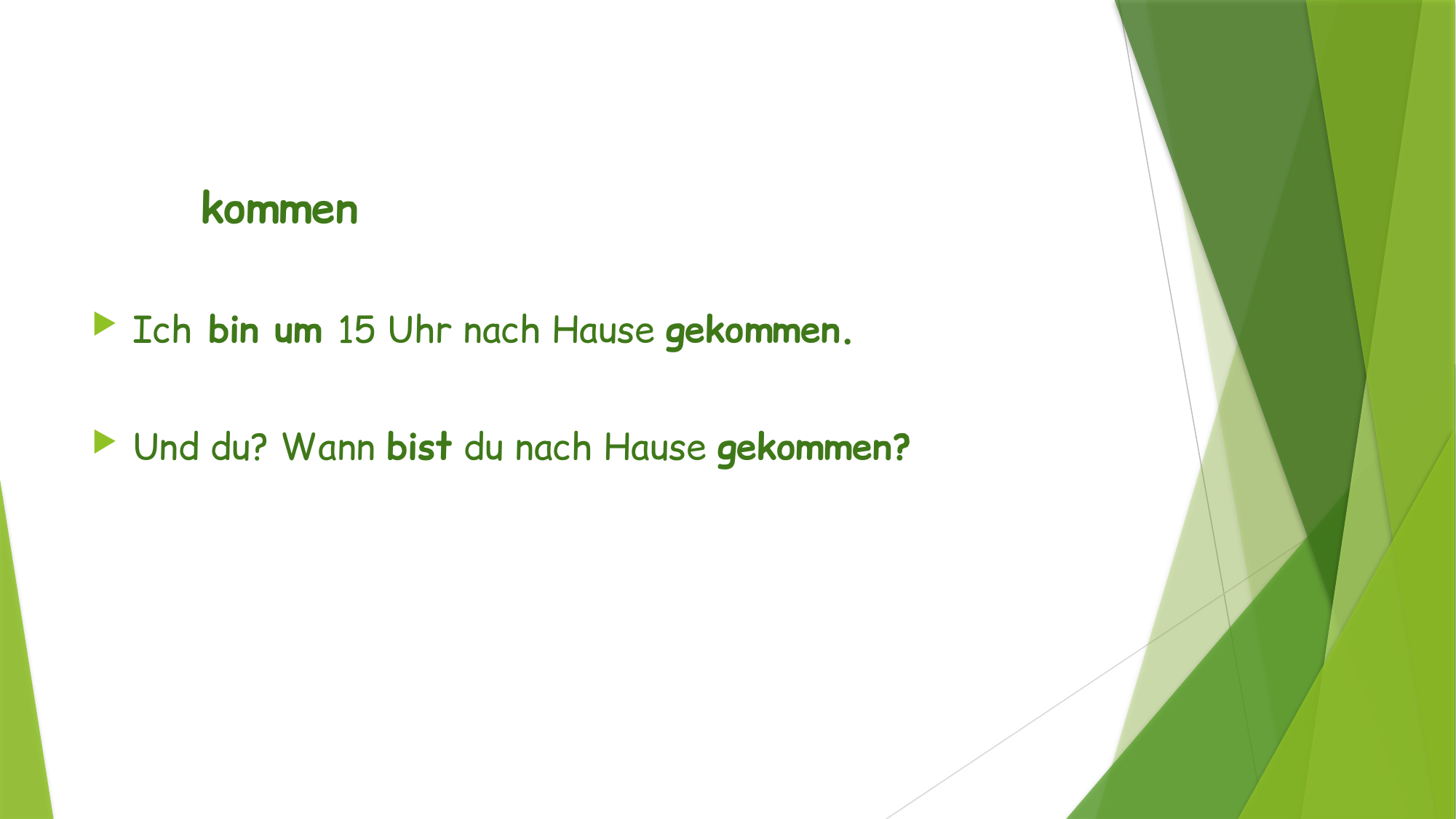

kommen

Ich bin um 15 Uhr nach Hause gekommen.

Und du? Wann bist du nach Hause gekommen?